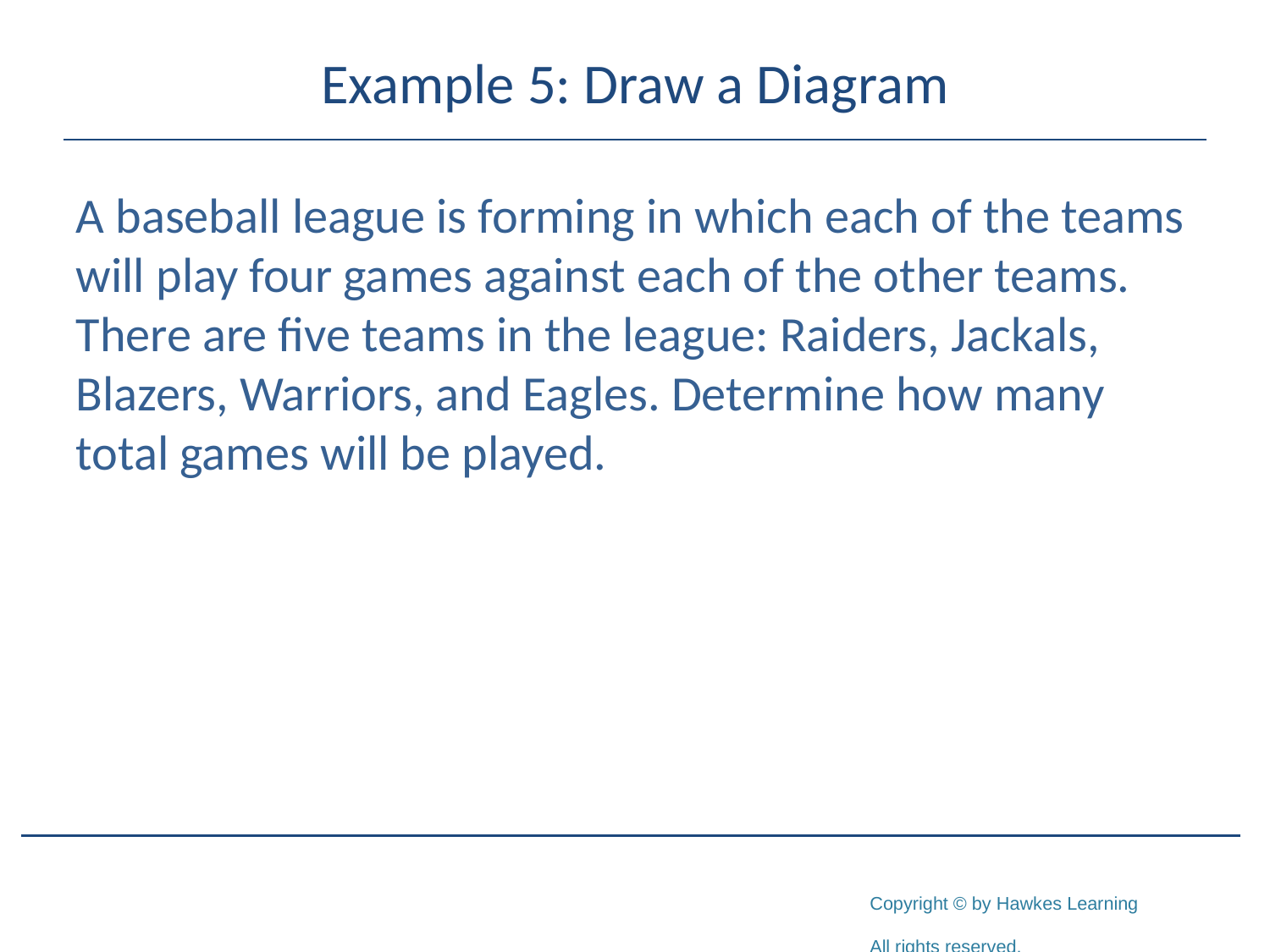

# Example 5: Draw a Diagram
A baseball league is forming in which each of the teams will play four games against each of the other teams. There are five teams in the league: Raiders, Jackals, Blazers, Warriors, and Eagles. Determine how many total games will be played.